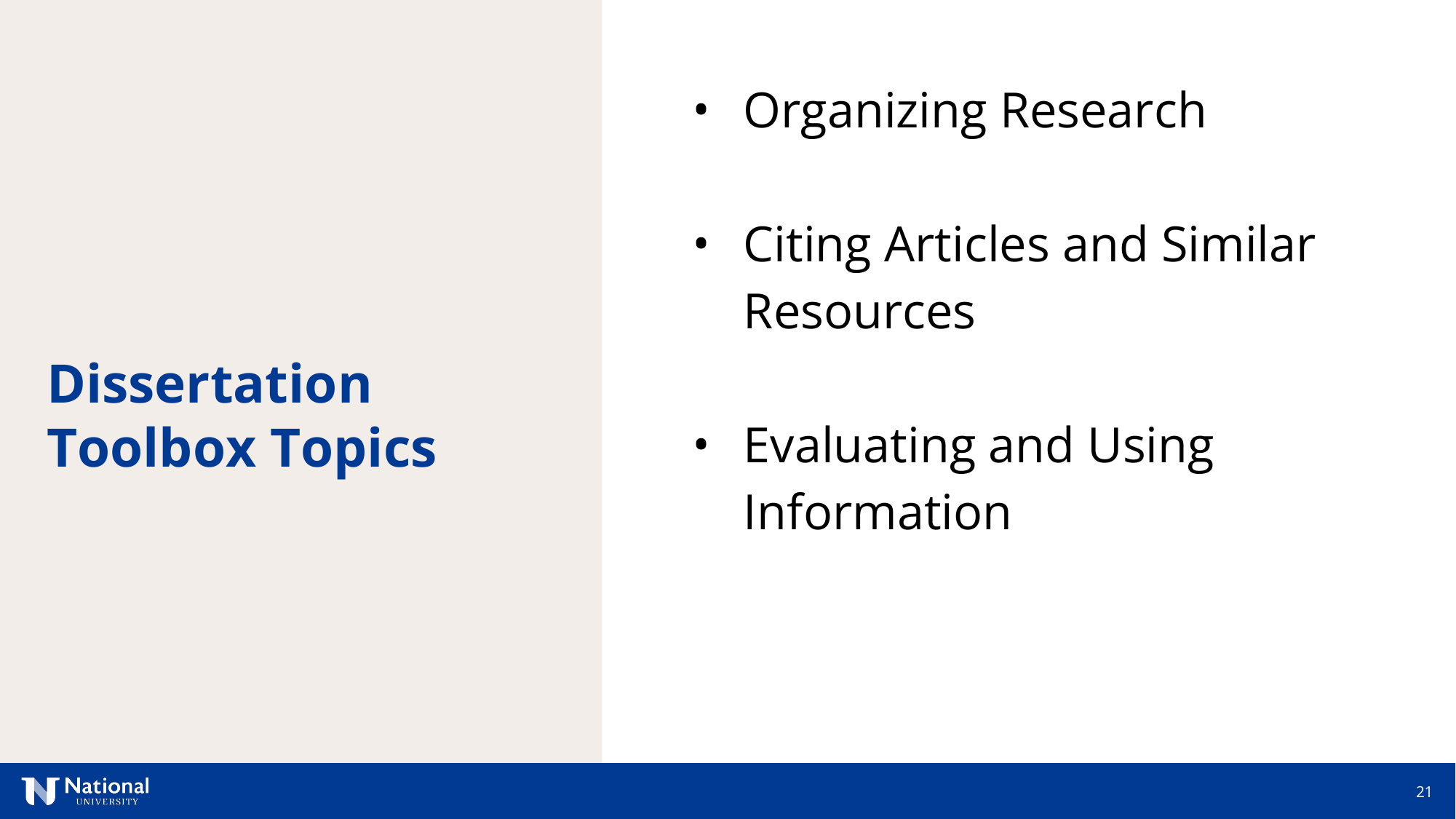

Organizing Research

Citing Articles and Similar Resources

Evaluating and Using Information
Dissertation Toolbox Topics